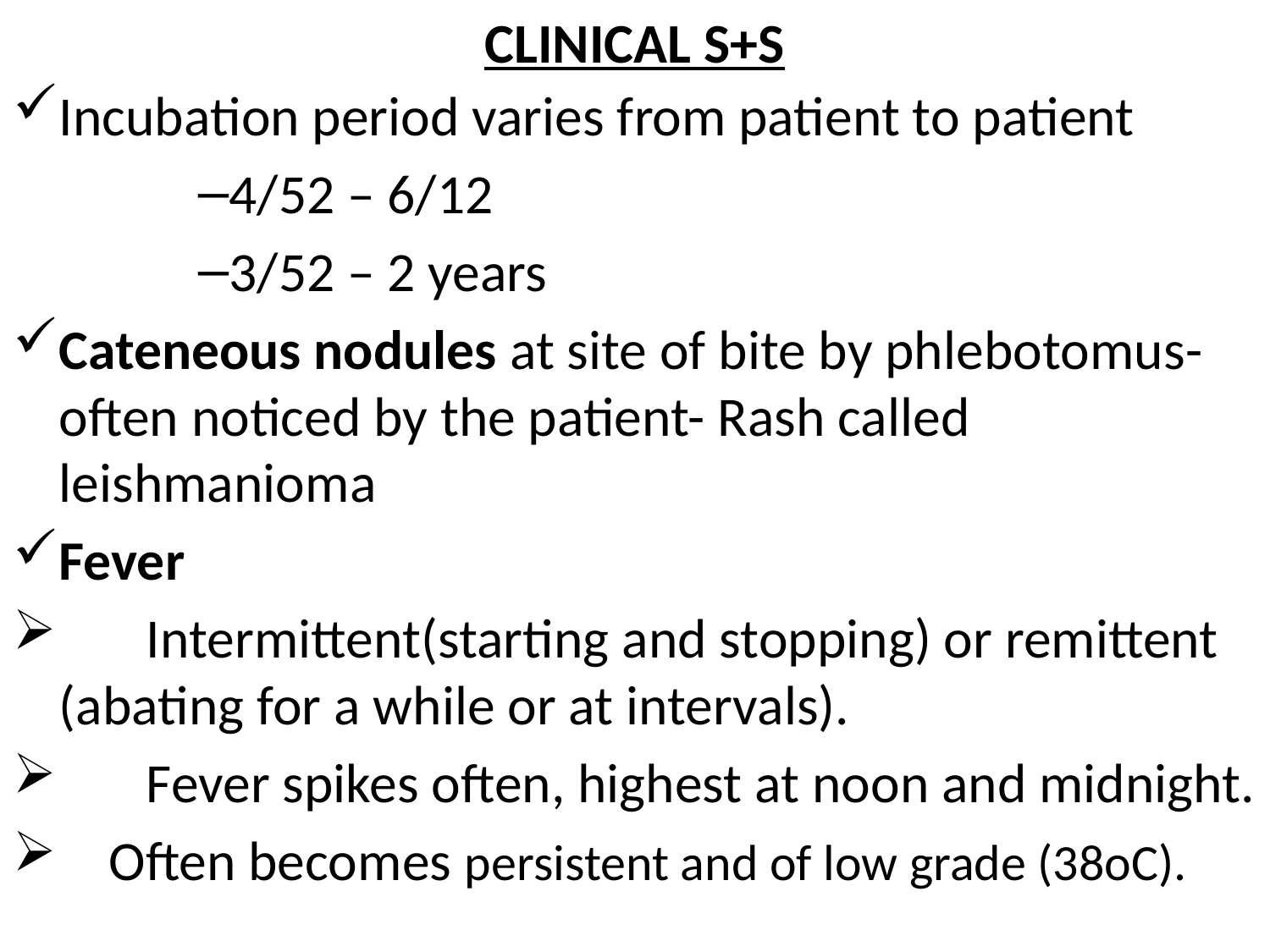

# CLINICAL S+S
Incubation period varies from patient to patient
4/52 – 6/12
3/52 – 2 years
Cateneous nodules at site of bite by phlebotomus-often noticed by the patient- Rash called leishmanioma
Fever
       Intermittent(starting and stopping) or remittent (abating for a while or at intervals).
       Fever spikes often, highest at noon and midnight.
    Often becomes persistent and of low grade (38oC).